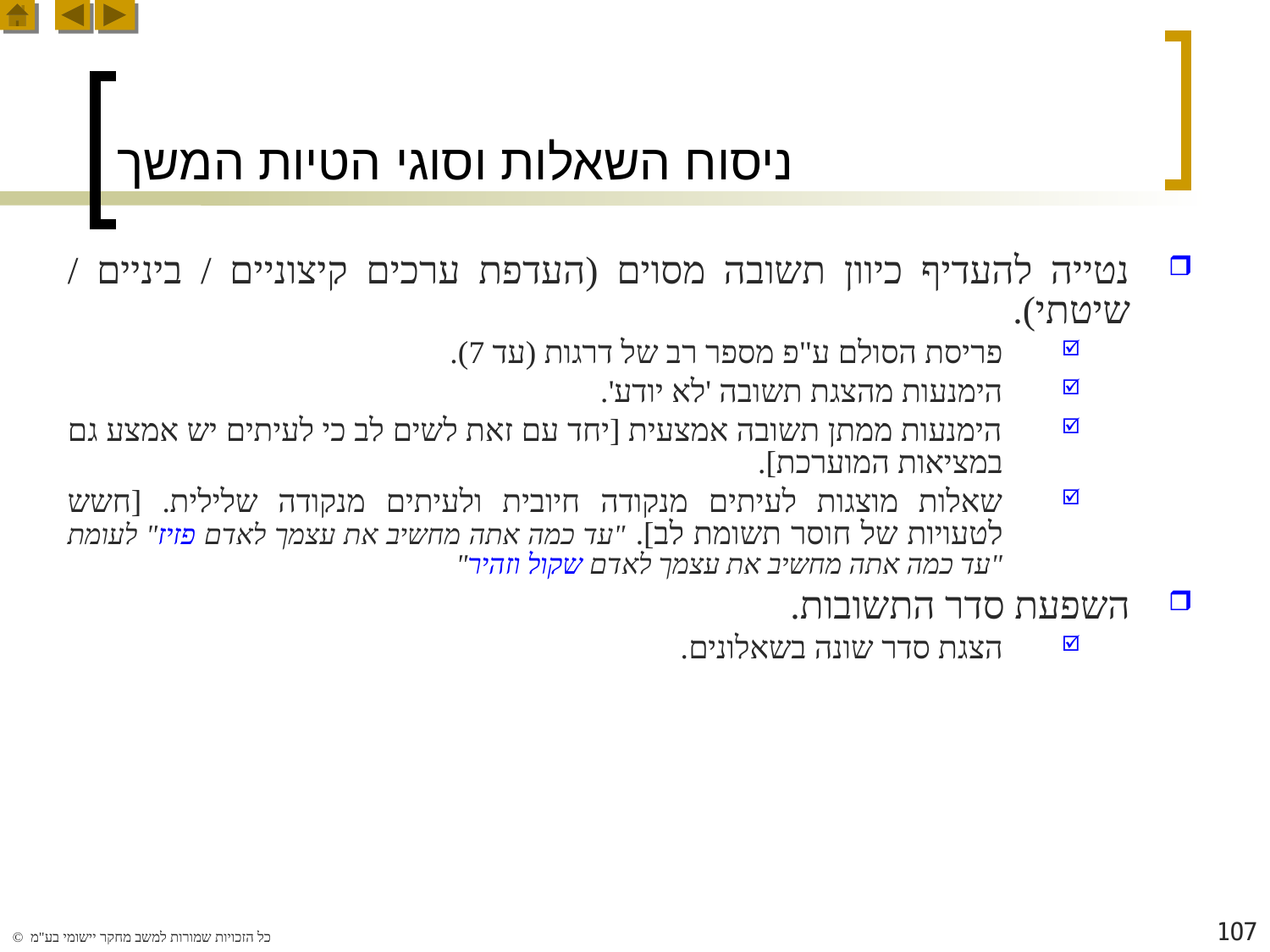

# ניסוח השאלות וסוגי הטיות המשך
נטייה להעדיף כיוון תשובה מסוים (העדפת ערכים קיצוניים / ביניים / שיטתי).
פריסת הסולם ע"פ מספר רב של דרגות (עד 7).
הימנעות מהצגת תשובה 'לא יודע'.
הימנעות ממתן תשובה אמצעית [יחד עם זאת לשים לב כי לעיתים יש אמצע גם במציאות המוערכת].
שאלות מוצגות לעיתים מנקודה חיובית ולעיתים מנקודה שלילית. [חשש לטעויות של חוסר תשומת לב]. "עד כמה אתה מחשיב את עצמך לאדם פזיז" לעומת "עד כמה אתה מחשיב את עצמך לאדם שקול וזהיר"
השפעת סדר התשובות.
הצגת סדר שונה בשאלונים.

107